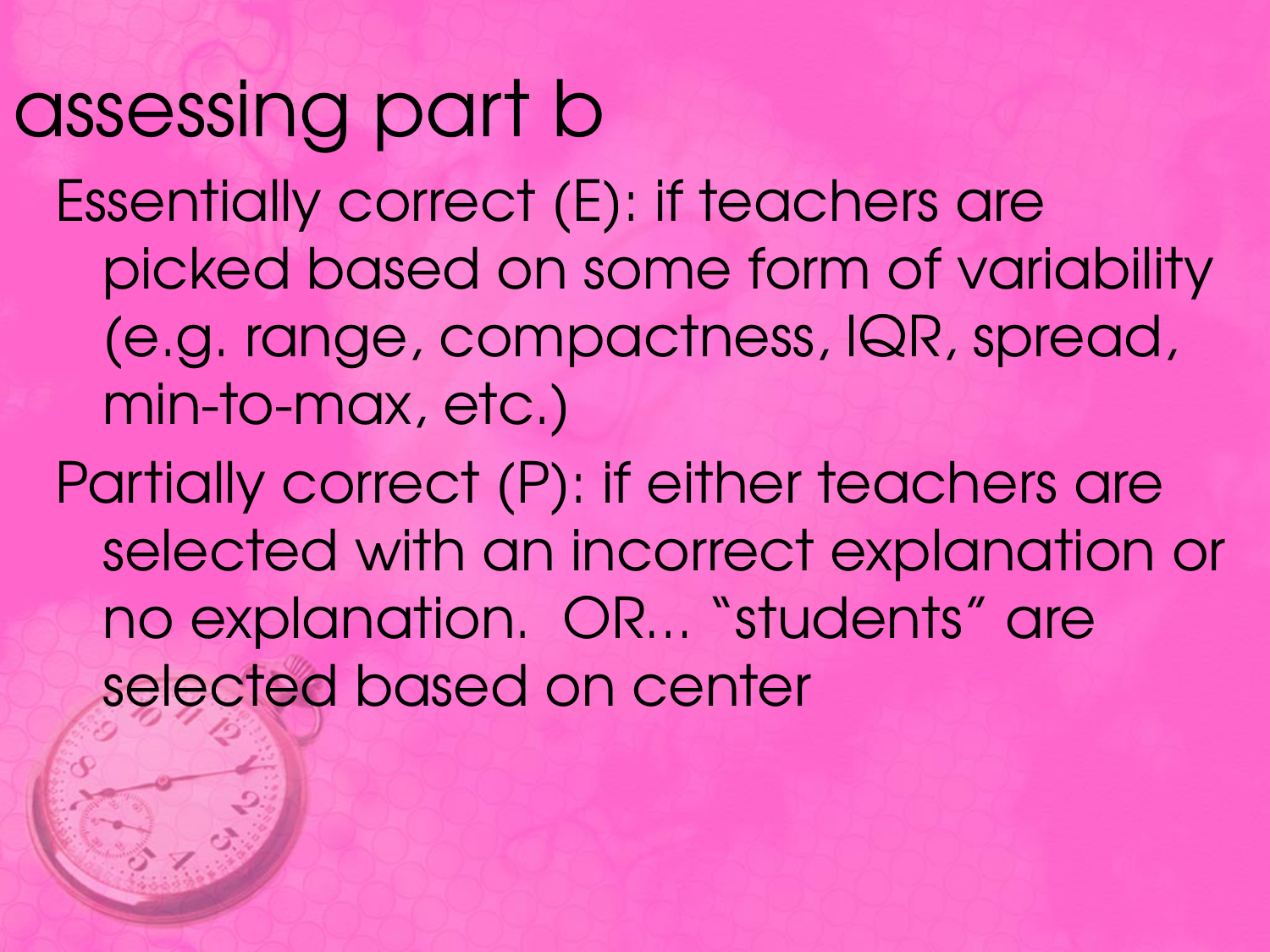

# assessing part b
Essentially correct (E): if teachers are picked based on some form of variability (e.g. range, compactness, IQR, spread, min-to-max, etc.)
Partially correct (P): if either teachers are selected with an incorrect explanation or no explanation.  OR… “students” are selected based on center